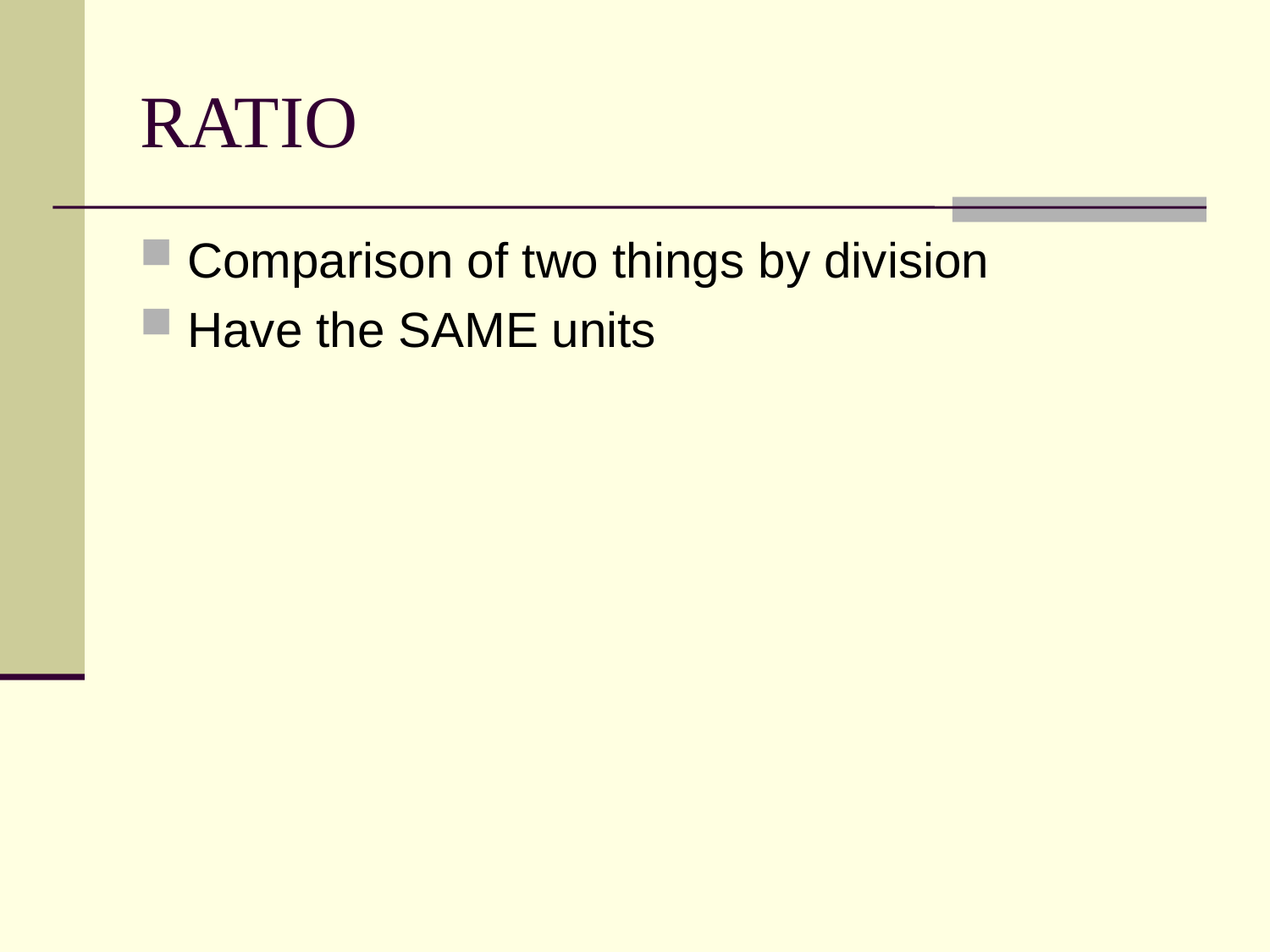

# RATIO
Comparison of two things by division
Have the SAME units